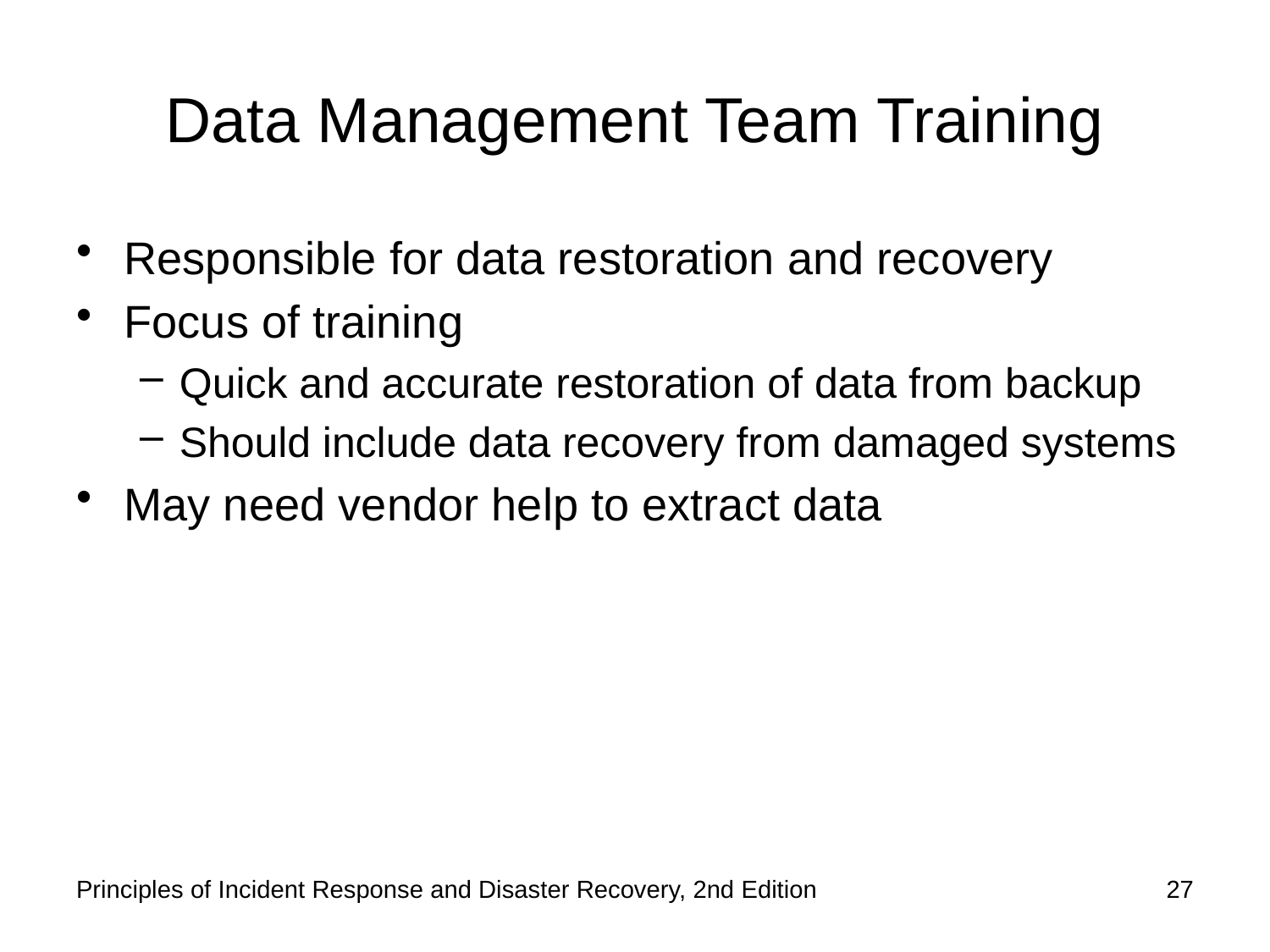

# Data Management Team Training
Responsible for data restoration and recovery
Focus of training
Quick and accurate restoration of data from backup
Should include data recovery from damaged systems
May need vendor help to extract data
Principles of Incident Response and Disaster Recovery, 2nd Edition
27